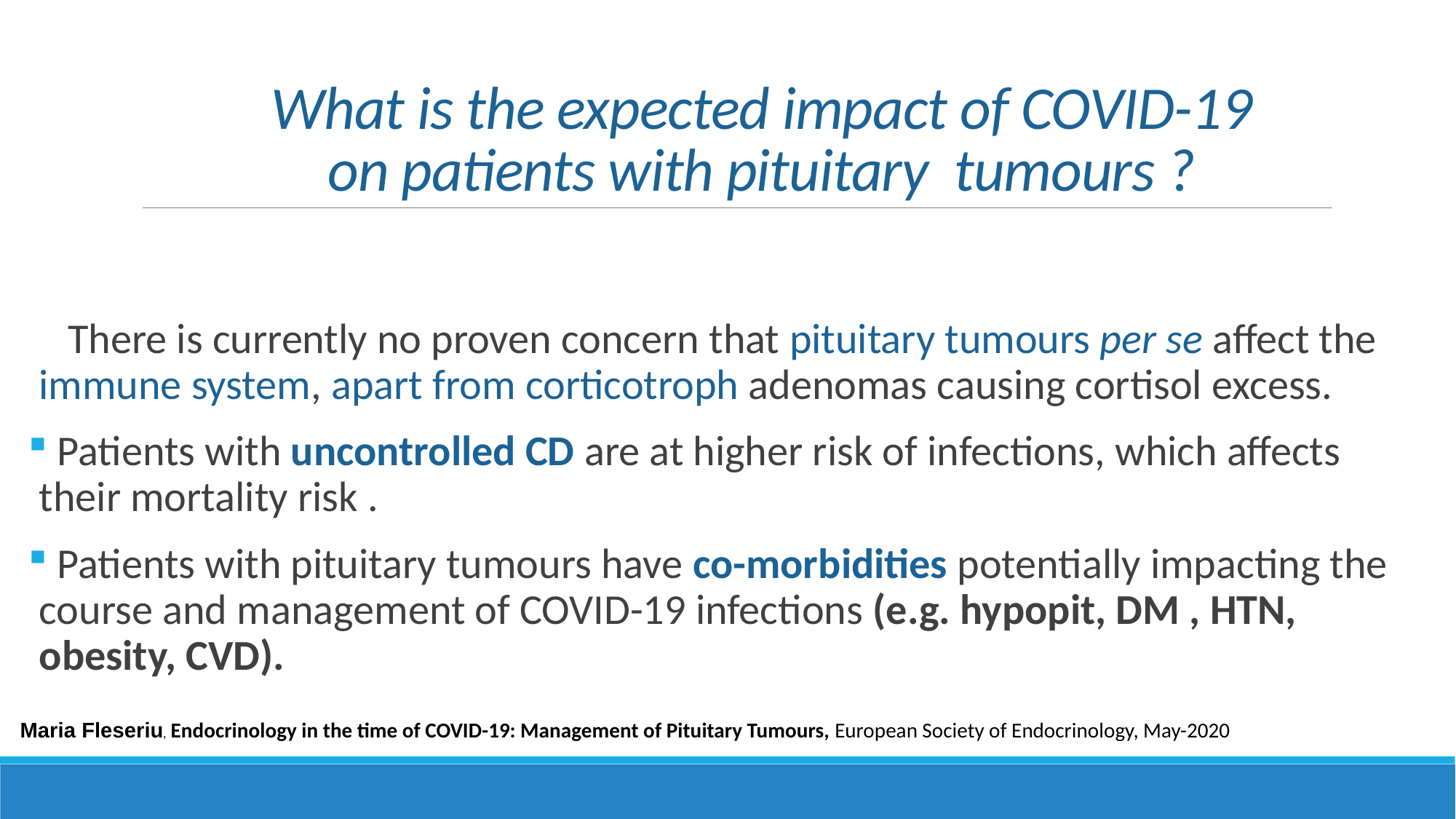

# What is the expected impact of COVID-19 on patients with pituitary  tumours ?
   There is currently no proven concern that pituitary tumours per se affect the immune system, apart from corticotroph adenomas causing cortisol excess.
 Patients with uncontrolled CD are at higher risk of infections, which affects their mortality risk .
 Patients with pituitary tumours have co-morbidities potentially impacting the course and management of COVID-19 infections (e.g. hypopit, DM , HTN, obesity, CVD).

Maria Fleseriu, Endocrinology in the time of COVID-19: Management of Pituitary Tumours, European Society of Endocrinology, May-2020